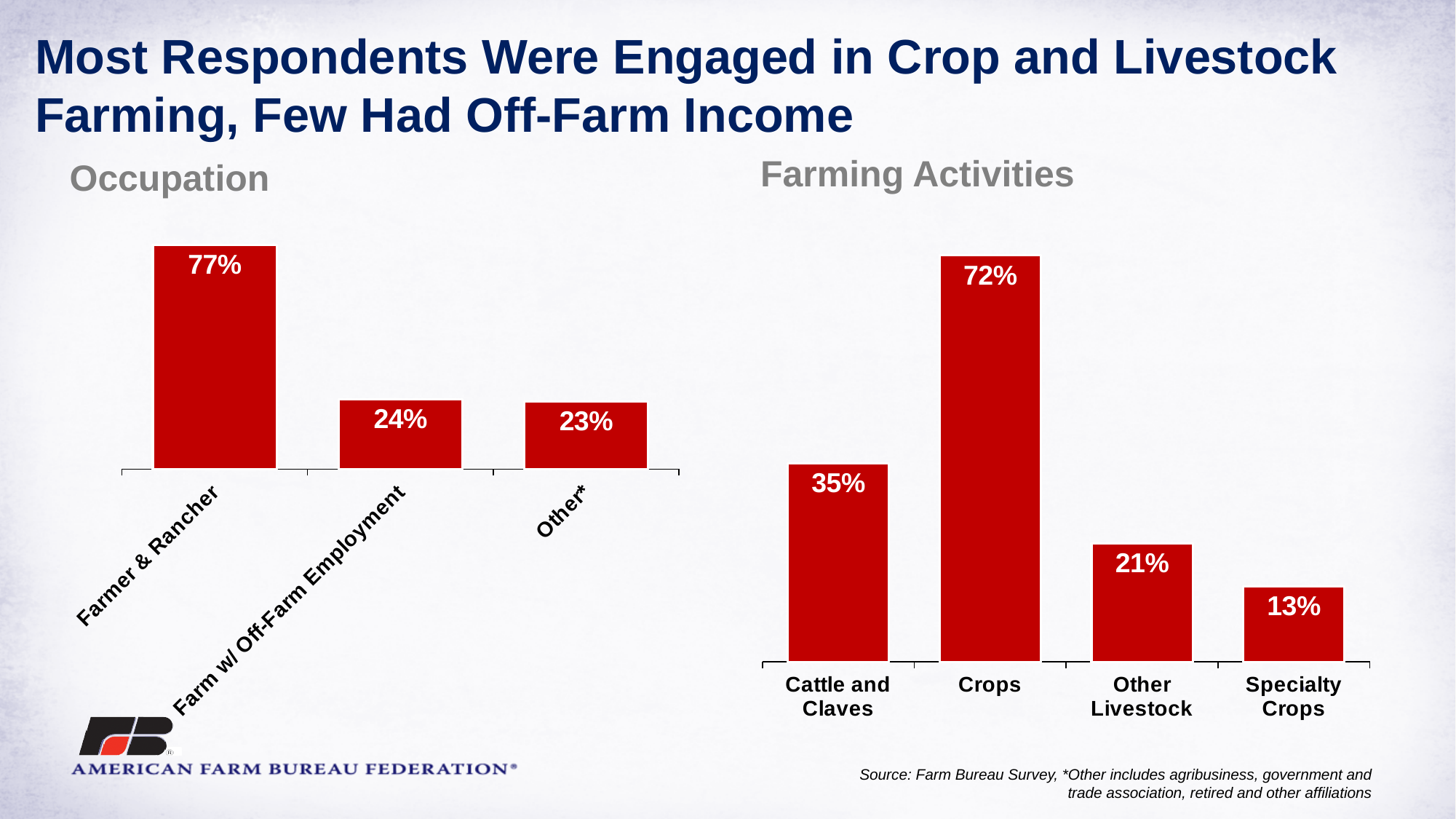

Most Respondents Were Engaged in Crop and Livestock Farming, Few Had Off-Farm Income
Farming Activities
Occupation

### Chart

| Category |  |
|---|---|
| Farmer & Rancher | 0.7684210526315789 |
| Farm w/ Off-Farm Employment | 0.23943661971830985 |
| Other* | 0.2315789473684211 |

### Chart

| Category |  |
|---|---|
| Cattle and Claves | 0.349 |
| Crops | 0.715 |
| Other Livestock | 0.208 |
| Specialty Crops | 0.133 |
Source: Farm Bureau Survey, *Other includes agribusiness, government and trade association, retired and other affiliations